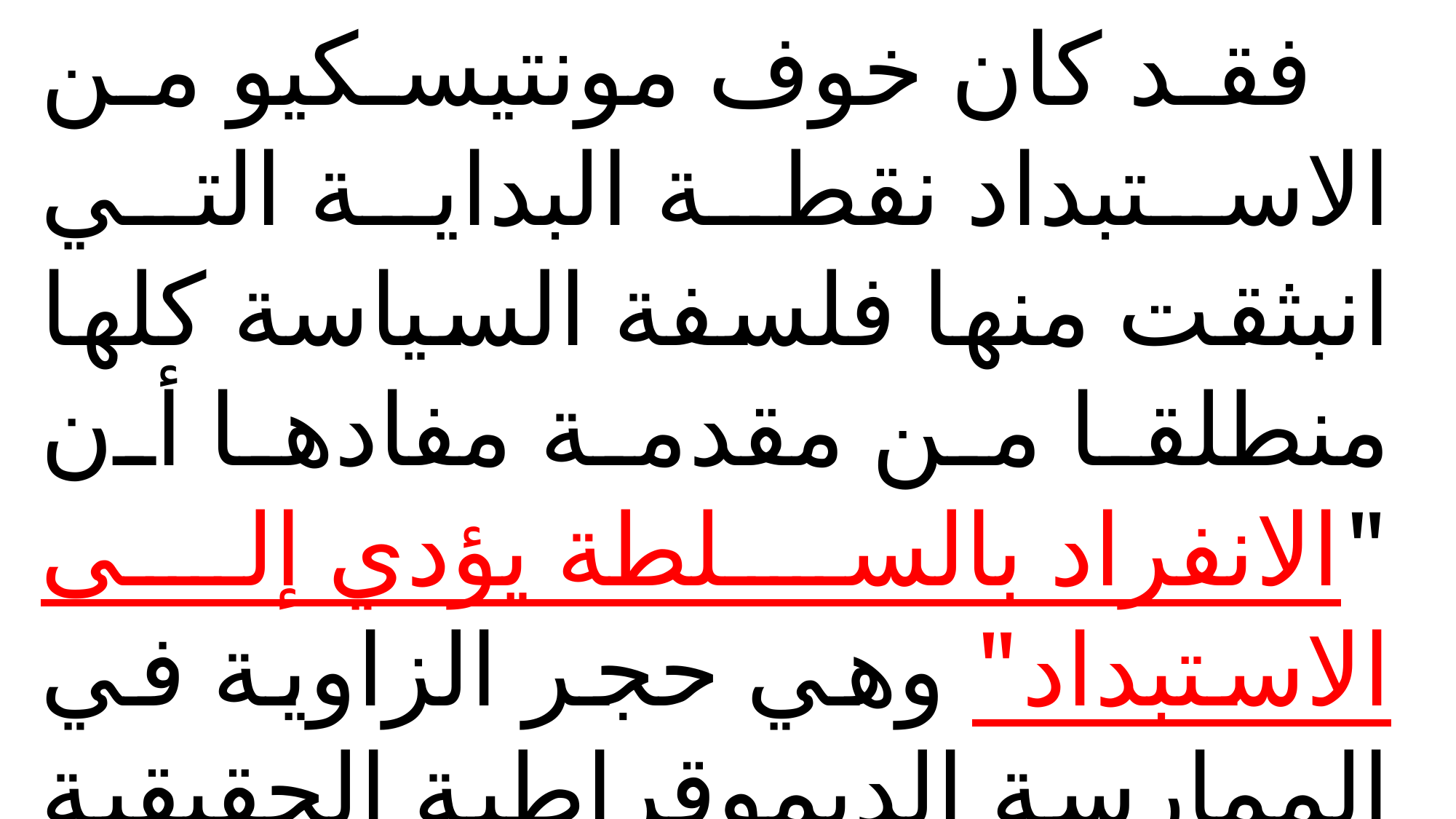

فقد كان خوف مونتيسكيو من الاستبداد نقطة البداية التي انبثقت منها فلسفة السياسة كلها منطلقا من مقدمة مفادها أن "الانفراد بالسلطة يؤدي إلى الاستبداد" وهي حجر الزاوية في الممارسة الديموقراطية الحقيقية القائمة على الحرية.